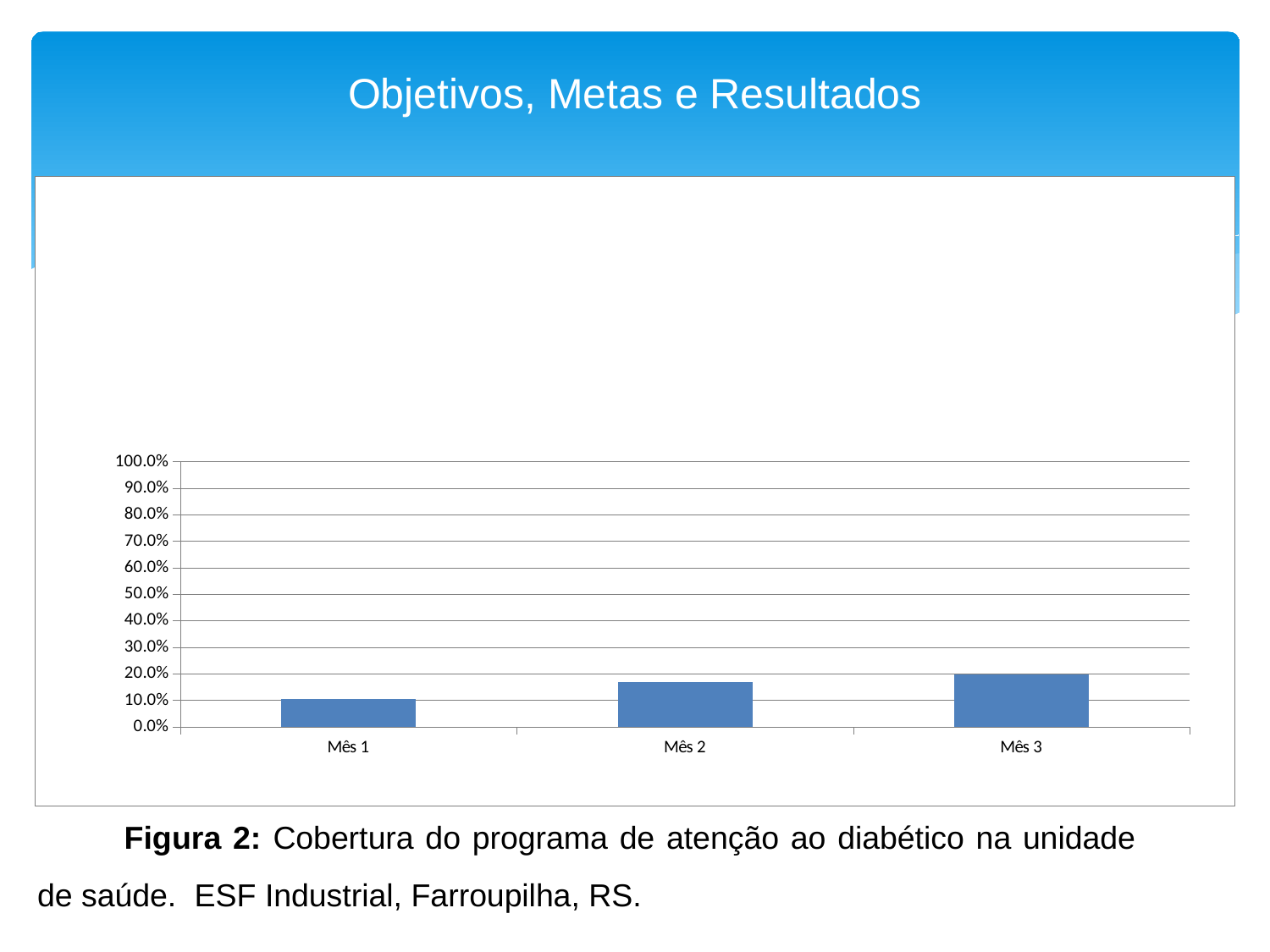

# Objetivos, Metas e Resultados

### Chart

| Category | Cobertura do programa de atenção ao  diabético na unidade de saúde |
|---|---|
| Mês 1 | 0.10596026490066225 |
| Mês 2 | 0.16997792494481237 |
| Mês 3 | 0.1986754966887417 |

 Figura 2: Cobertura do programa de atenção ao diabético na unidade de saúde.  ESF Industrial, Farroupilha, RS.